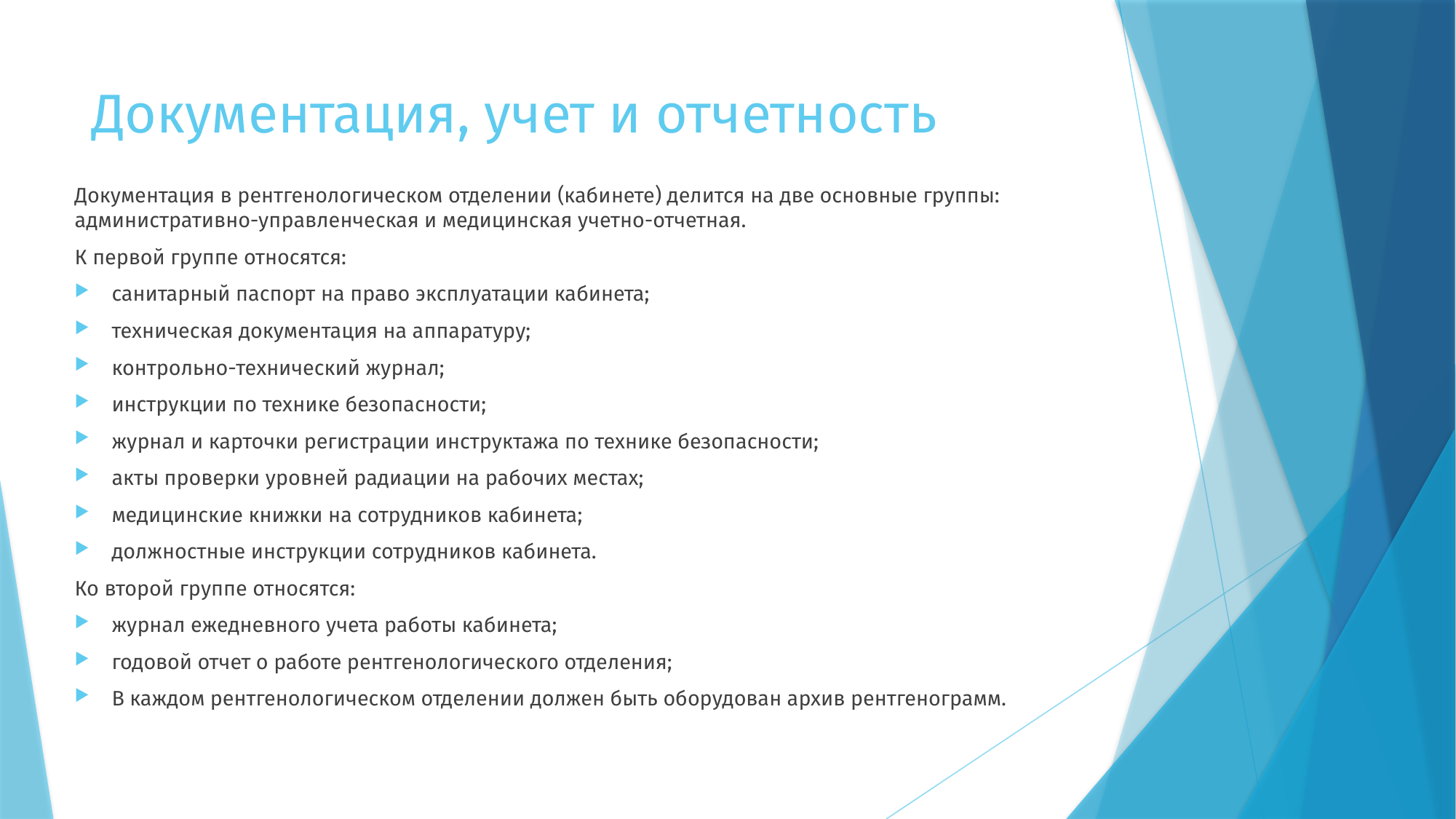

# Документация, учет и отчетность
Документация в рентгенологическом отделении (каби­нете) делится на две основные группы: административно-уп­равленческая и медицинская учетно-отчетная.
К первой группе относятся:
санитарный паспорт на право эксплуатации кабинета;
техническая документация на аппаратуру;
контрольно-технический журнал;
инструкции по технике безопасности;
журнал и карточки регистрации инструктажа по технике безопасности;
акты проверки уровней радиации на рабочих местах;
медицинские книжки на сотрудников кабинета;
должностные инструкции сотрудников кабинета.
Ко второй группе относятся:
журнал ежедневного учета работы кабинета;
годовой отчет о работе рентгенологического отделения;
В каждом рентгенологическом отделении должен быть обору­дован архив рентгенограмм.